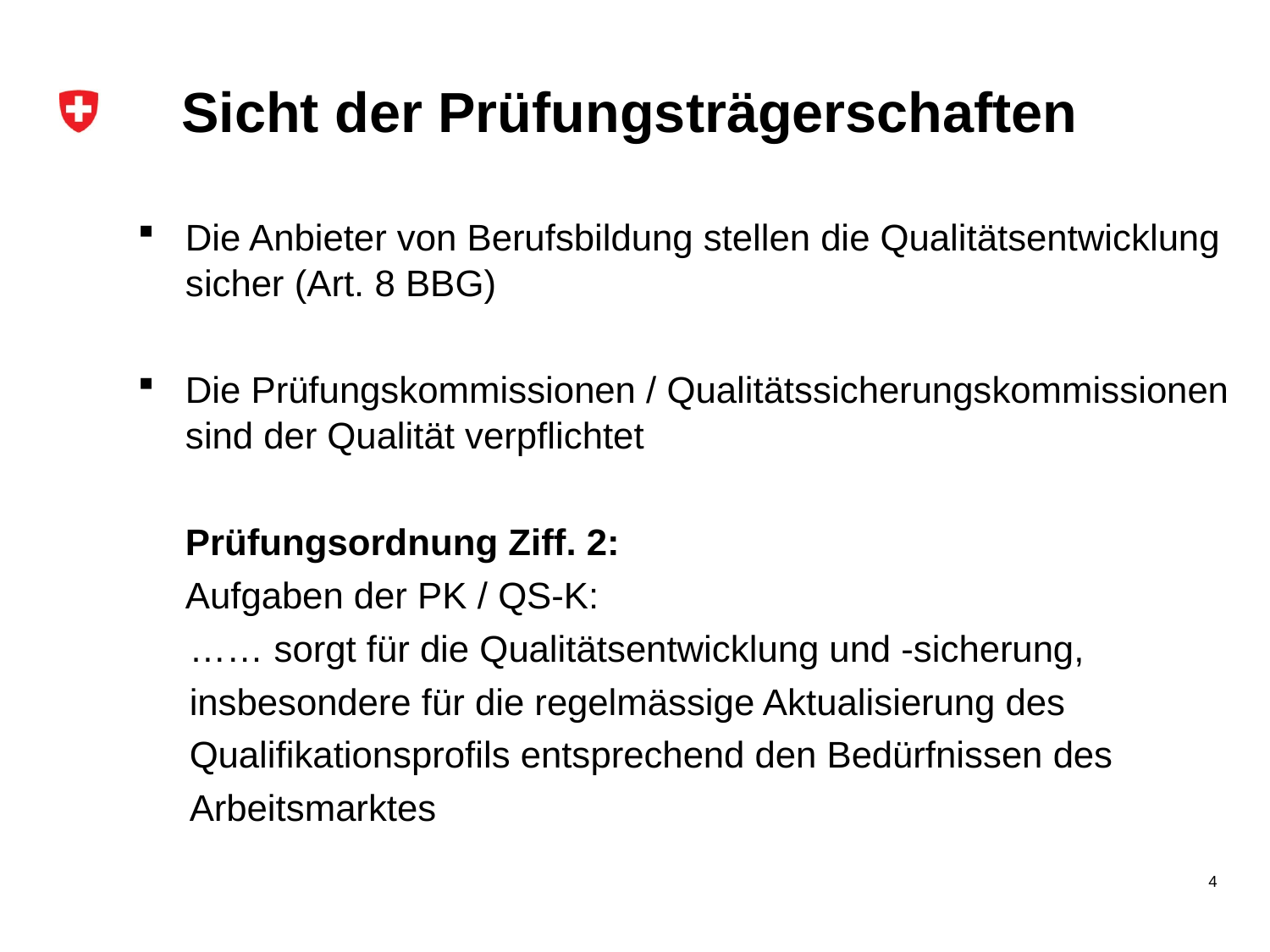

# Sicht der Prüfungsträgerschaften
Die Anbieter von Berufsbildung stellen die Qualitätsentwicklung sicher (Art. 8 BBG)

Die Prüfungskommissionen / Qualitätssicherungskommissionen sind der Qualität verpflichtet

	Prüfungsordnung Ziff. 2:
	Aufgaben der PK / QS-K:
     …… sorgt für die Qualitätsentwicklung und -sicherung,
     insbesondere für die regelmässige Aktualisierung des
     Qualifikationsprofils entsprechend den Bedürfnissen des
     Arbeitsmarktes
4